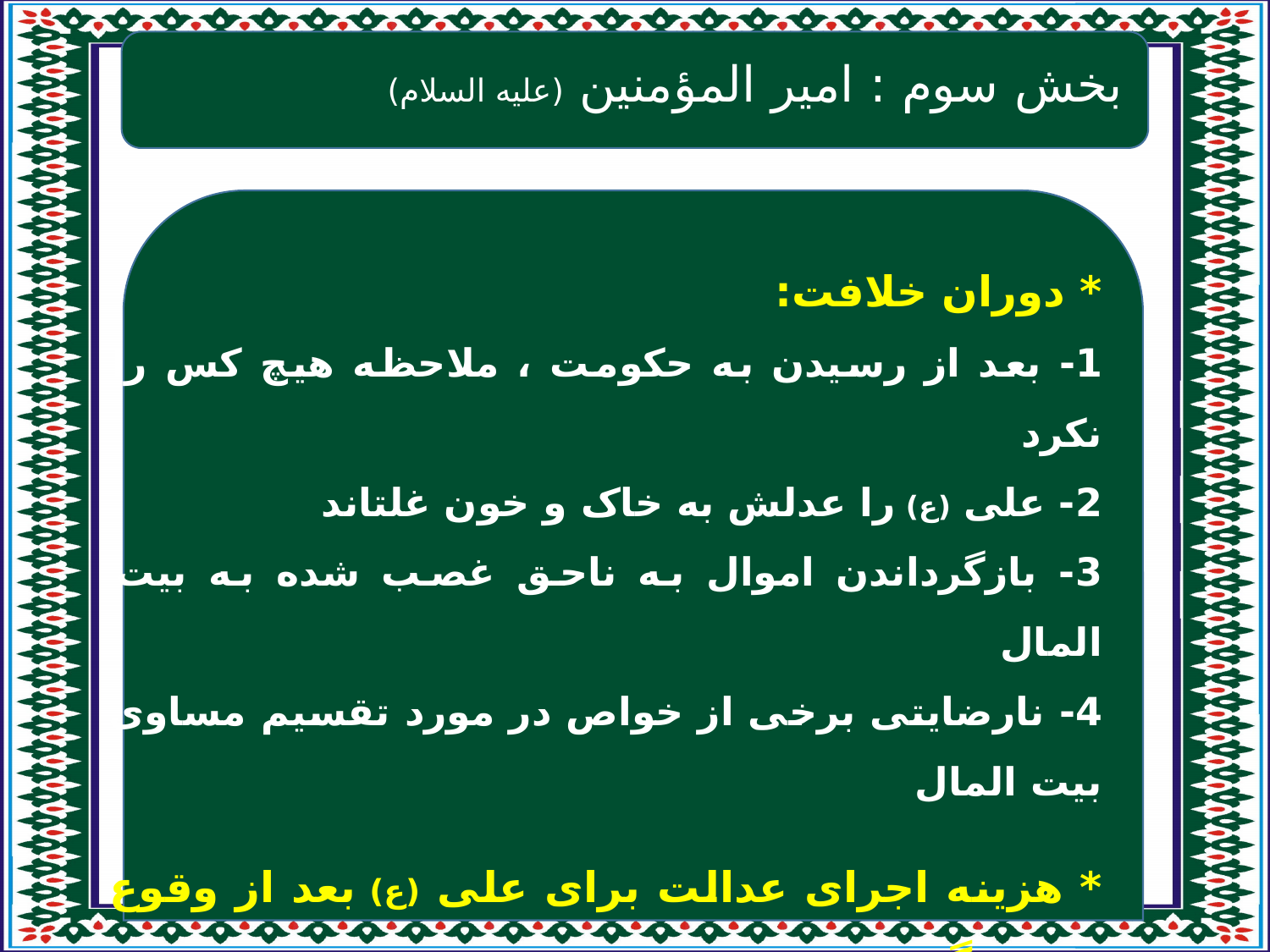

بخش سوم : امیر المؤمنین (علیه السلام)

* دوران خلافت:
1- بعد از رسیدن به حکومت ، ملاحظه هیچ کس را نکرد
2- علی (ع) را عدلش به خاک و خون غلتاند
3- بازگرداندن اموال به ناحق غصب شده به بیت المال
4- نارضایتی برخی از خواص در مورد تقسیم مساوی بیت المال

* هزینه اجرای عدالت برای علی (ع) بعد از وقوع سه جنگ بود:
1- جنگ جمل (قاسطین)
2- جنگ صفین (ناکثین)
3- جنگ نهروان (مارقین)